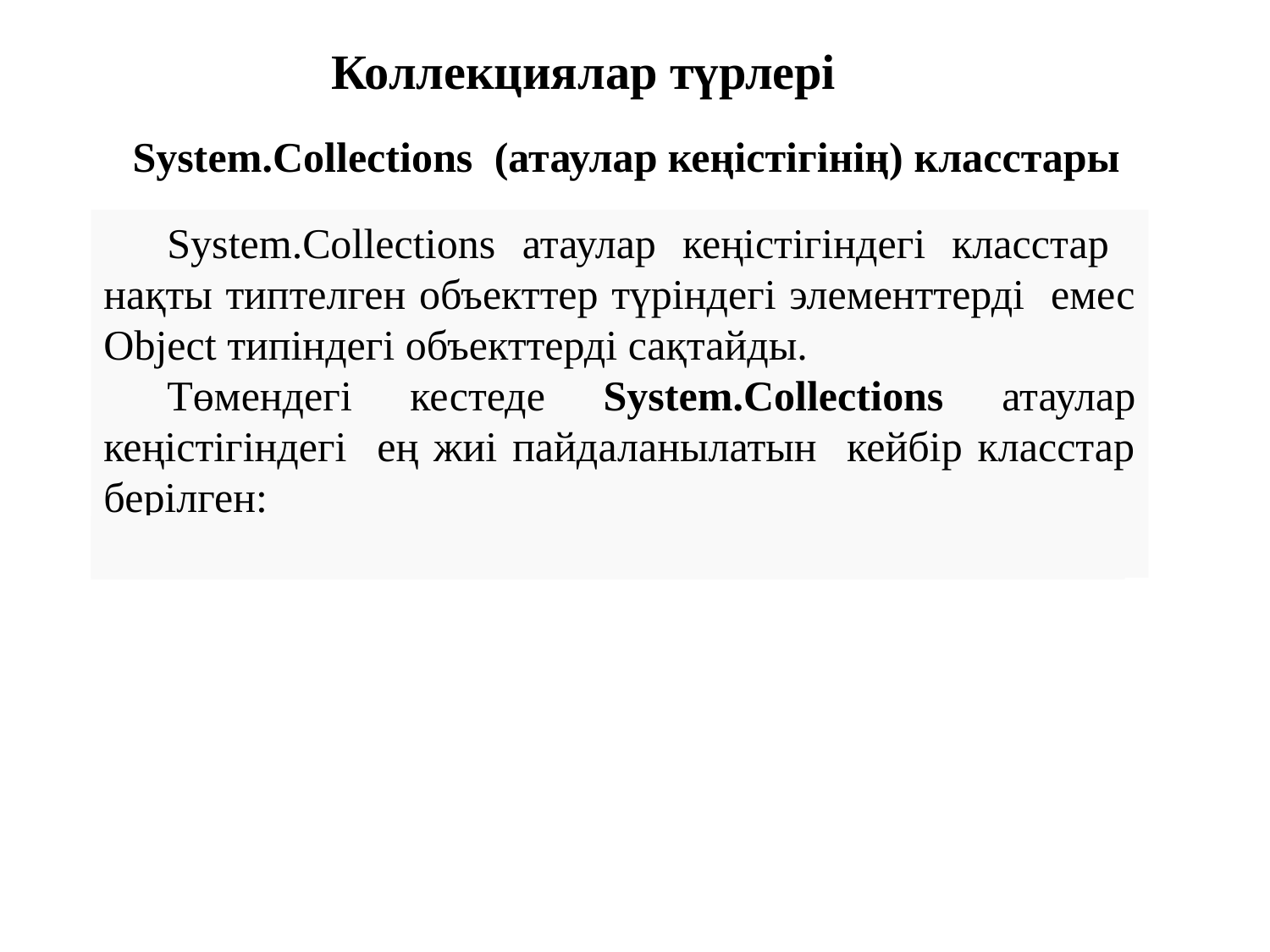

Коллекциялар түрлері
System.Collections  (атаулар кеңістігінің) класстары
System.Collections атаулар кеңістігіндегі класстар  нақты типтелген объекттер түріндегі элементтерді  емес Object типіндегі объекттерді сақтайды.
Төмендегі кестеде System.Collections атаулар кеңістігіндегі  ең жиі пайдаланылатын  кейбір класстар берілген: